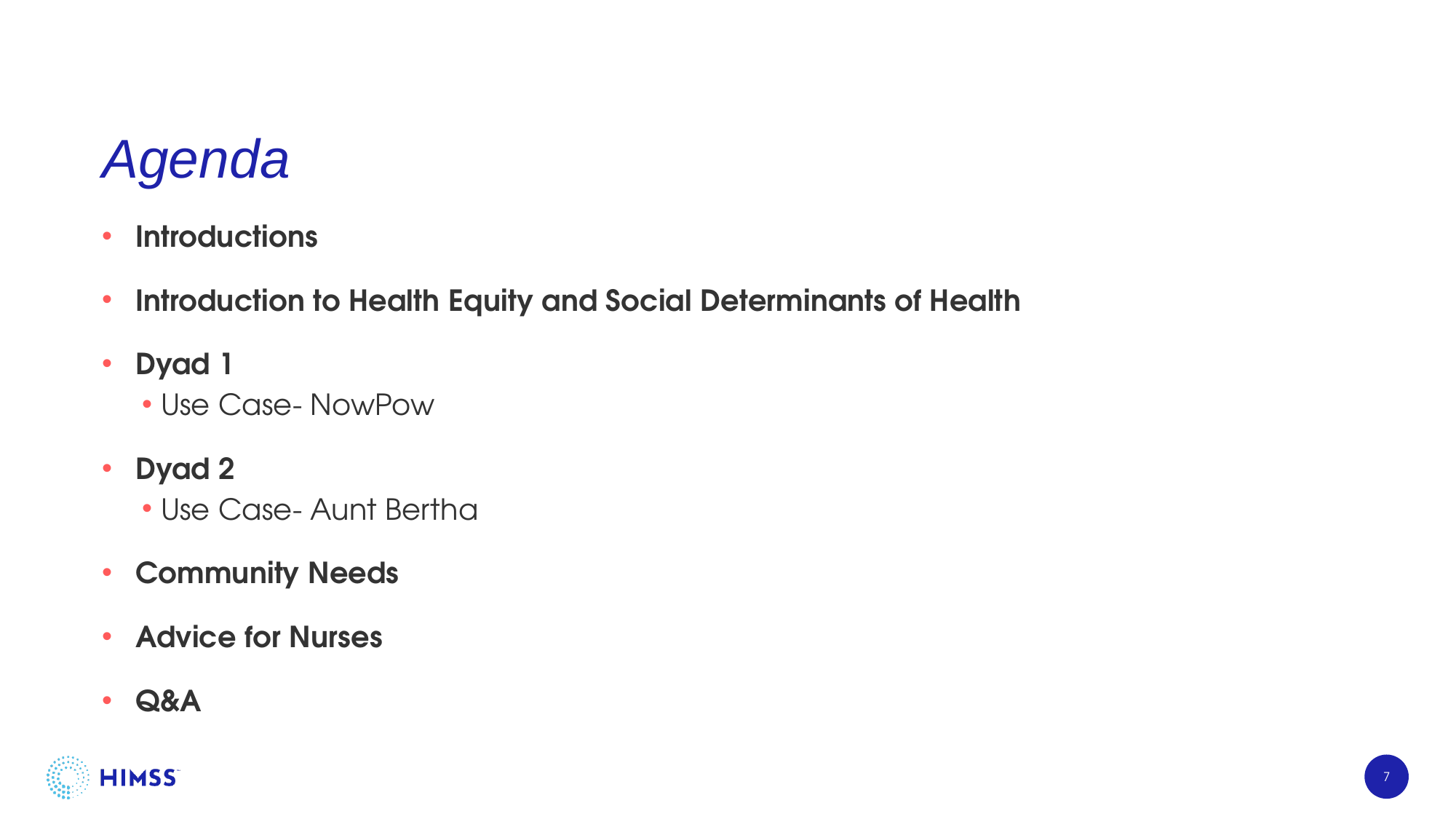

# Agenda
Introductions
Introduction to Health Equity and Social Determinants of Health
Dyad 1
Use Case- NowPow
Dyad 2
Use Case- Aunt Bertha
Community Needs
Advice for Nurses
Q&A

7